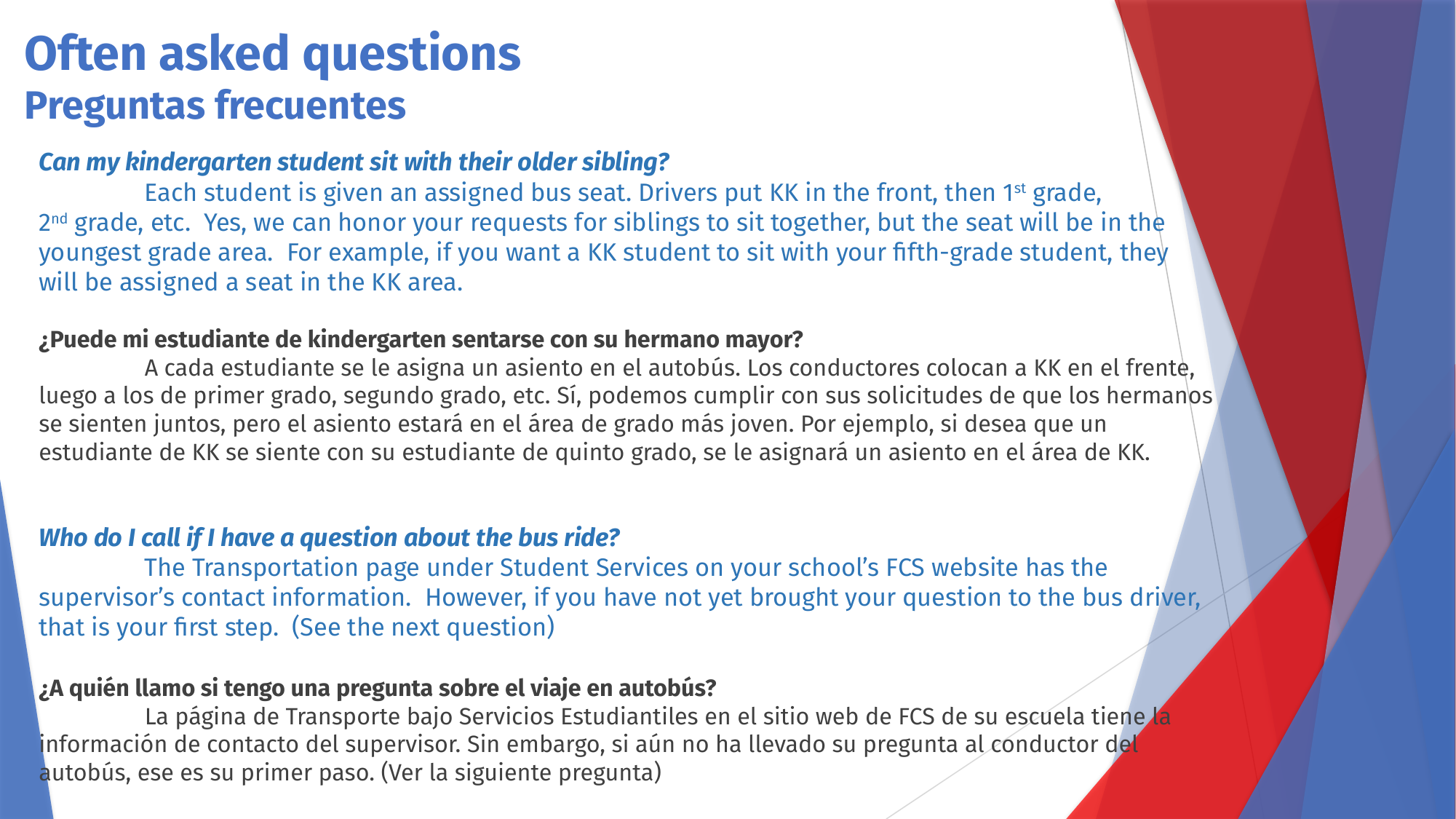

Often asked questions
Preguntas frecuentes
Can my kindergarten student sit with their older sibling?
	Each student is given an assigned bus seat. Drivers put KK in the front, then 1st grade, 	2nd grade, etc.  Yes, we can honor your requests for siblings to sit together, but the seat will be in the youngest grade area.  For example, if you want a KK student to sit with your fifth-grade student, they will be assigned a seat in the KK area.

¿Puede mi estudiante de kindergarten sentarse con su hermano mayor?
	A cada estudiante se le asigna un asiento en el autobús. Los conductores colocan a KK en el frente, luego a los de primer grado, segundo grado, etc. Sí, podemos cumplir con sus solicitudes de que los hermanos se sienten juntos, pero el asiento estará en el área de grado más joven. Por ejemplo, si desea que un estudiante de KK se siente con su estudiante de quinto grado, se le asignará un asiento en el área de KK.

Who do I call if I have a question about the bus ride?
	The Transportation page under Student Services on your school’s FCS website has the 	supervisor’s contact information.  However, if you have not yet brought your question to the bus driver, that is your first step.  (See the next question)

¿A quién llamo si tengo una pregunta sobre el viaje en autobús?
	La página de Transporte bajo Servicios Estudiantiles en el sitio web de FCS de su escuela tiene la información de contacto del supervisor. Sin embargo, si aún no ha llevado su pregunta al conductor del autobús, ese es su primer paso. (Ver la siguiente pregunta)